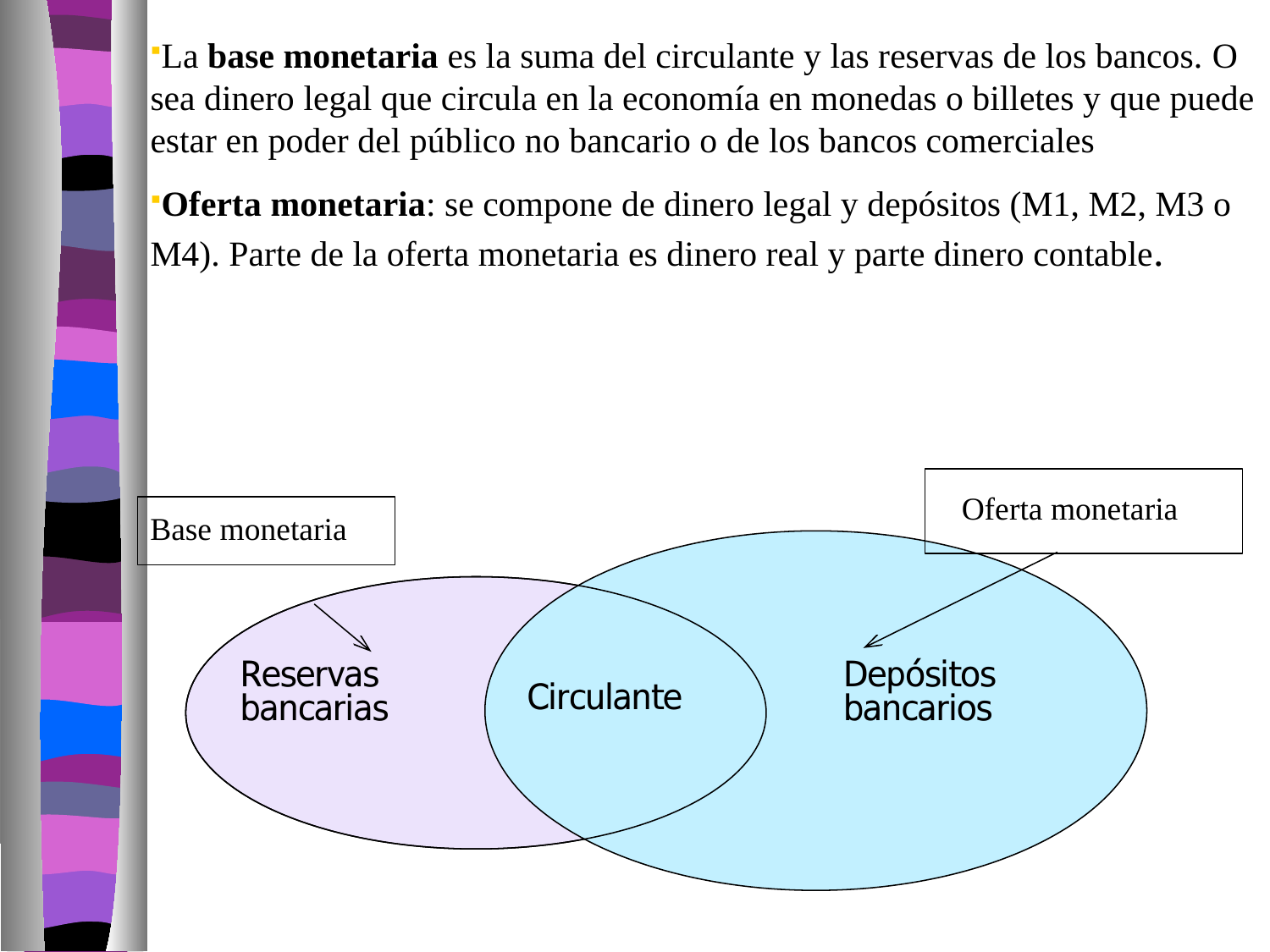

La base monetaria es la suma del circulante y las reservas de los bancos. O sea dinero legal que circula en la economía en monedas o billetes y que puede estar en poder del público no bancario o de los bancos comerciales
Oferta monetaria: se compone de dinero legal y depósitos (M1, M2, M3 o M4). Parte de la oferta monetaria es dinero real y parte dinero contable.
   Oferta monetaria
Base monetaria

Reservas bancarias
Depósitos bancarios
Circulante